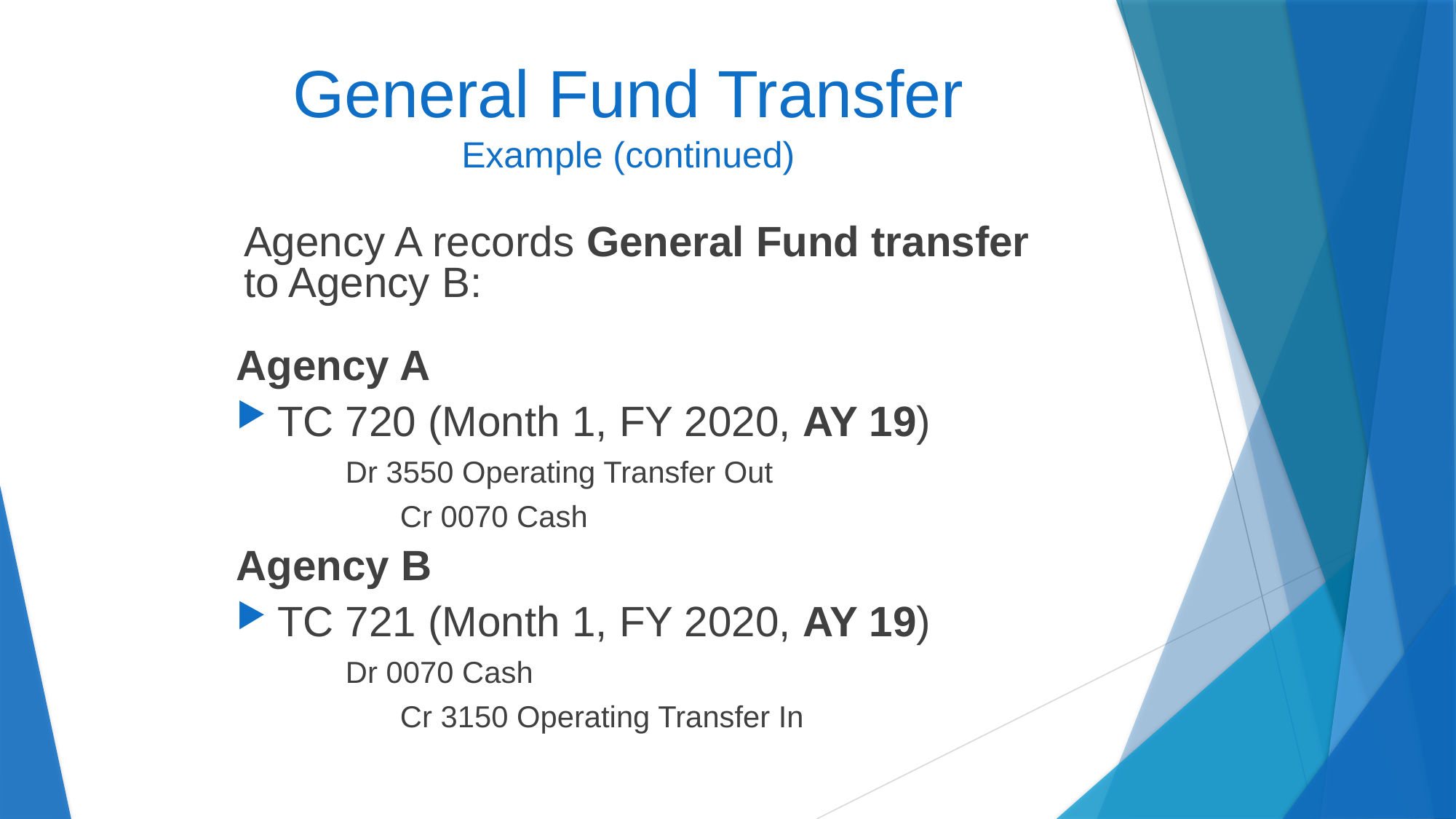

# General Fund Transfer Example (continued)
Agency A records General Fund transfer to Agency B:
Agency A
TC 720 (Month 1, FY 2020, AY 19)
Dr 3550 Operating Transfer Out
Cr 0070 Cash
Agency B
TC 721 (Month 1, FY 2020, AY 19)
Dr 0070 Cash
Cr 3150 Operating Transfer In